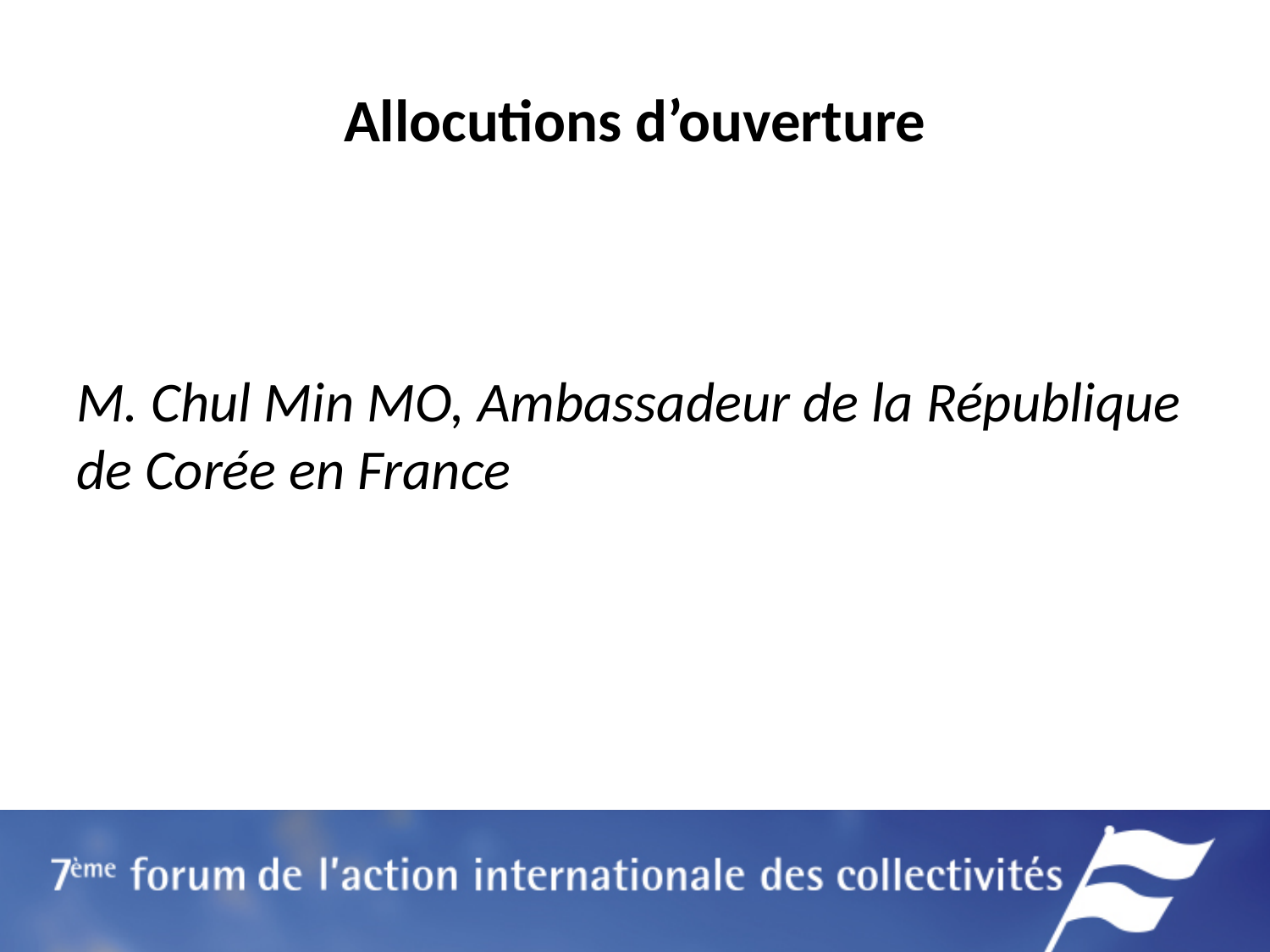

# Allocutions d’ouverture
M. Chul Min MO, Ambassadeur de la République de Corée en France